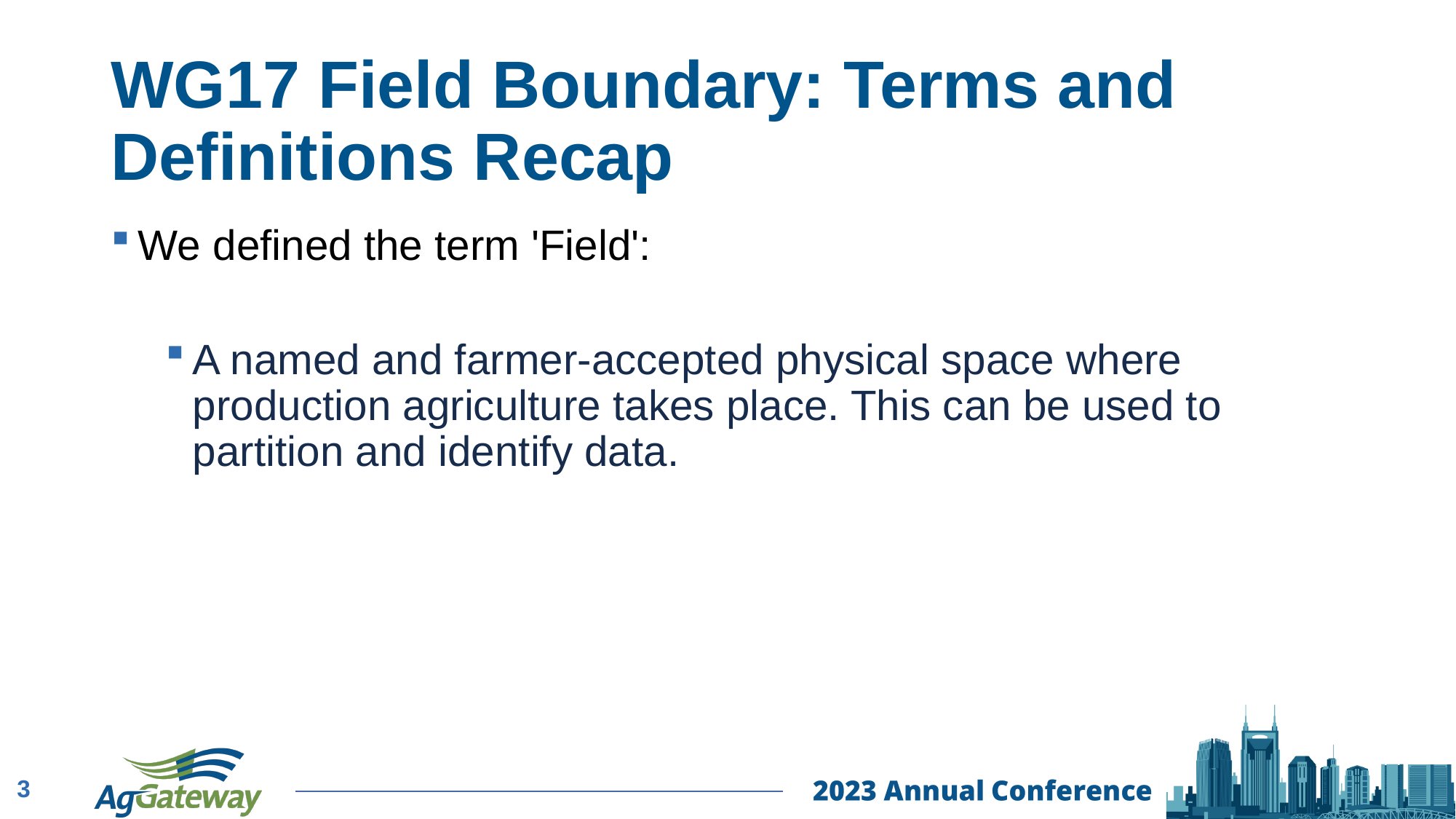

# WG17 Field Boundary: Terms and Definitions Recap
We defined the term 'Field':

A named and farmer-accepted physical space where production agriculture takes place. This can be used to partition and identify data.

3